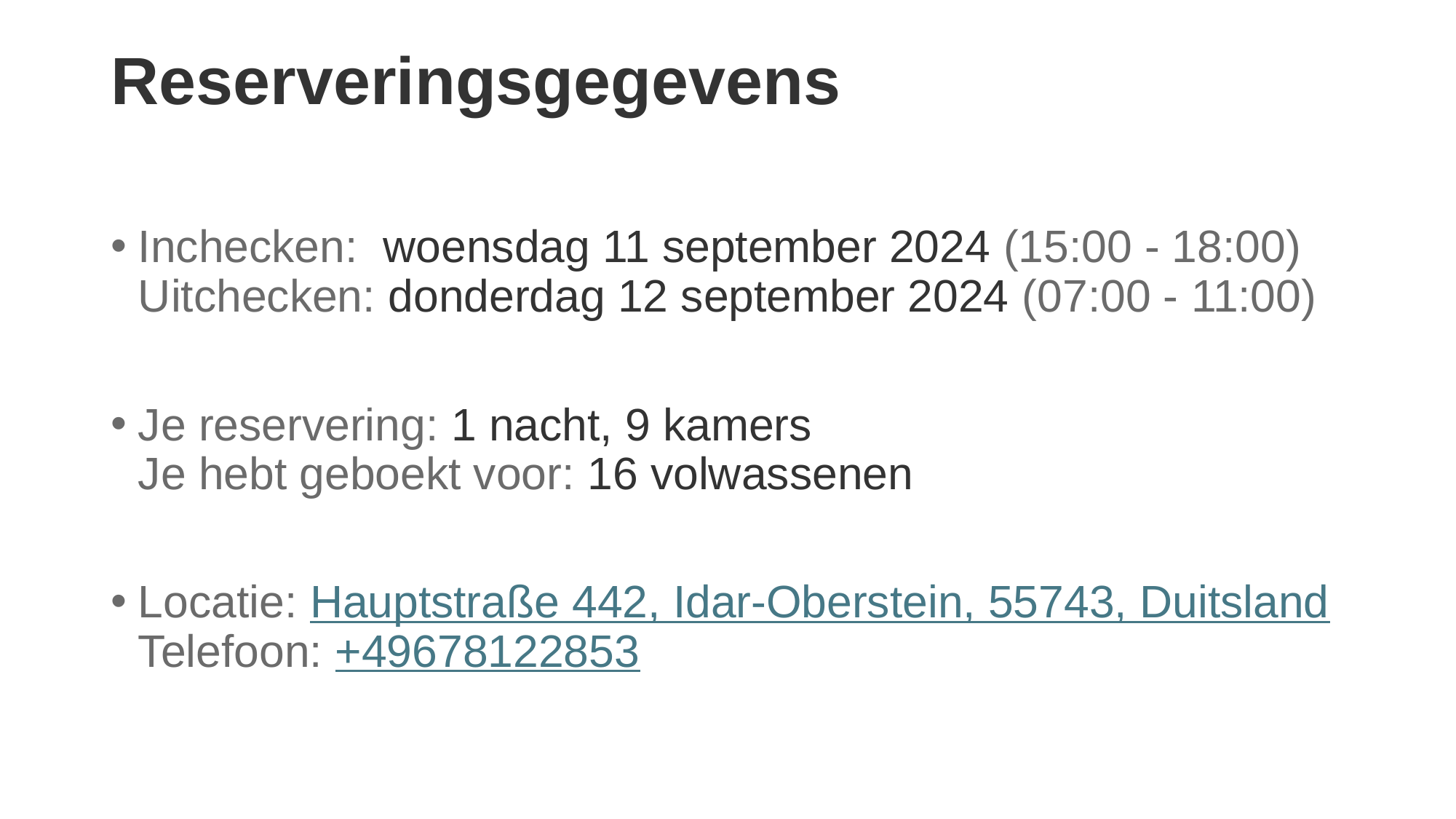

# Reserveringsgegevens
Inchecken:  woensdag 11 september 2024 (15:00 - 18:00)
Uitchecken: donderdag 12 september 2024 (07:00 - 11:00)

Je reservering: 1 nacht, 9 kamers
Je hebt geboekt voor: 16 volwassenen

Locatie: Hauptstraße 442, Idar-Oberstein, 55743, Duitsland
Telefoon: +49678122853